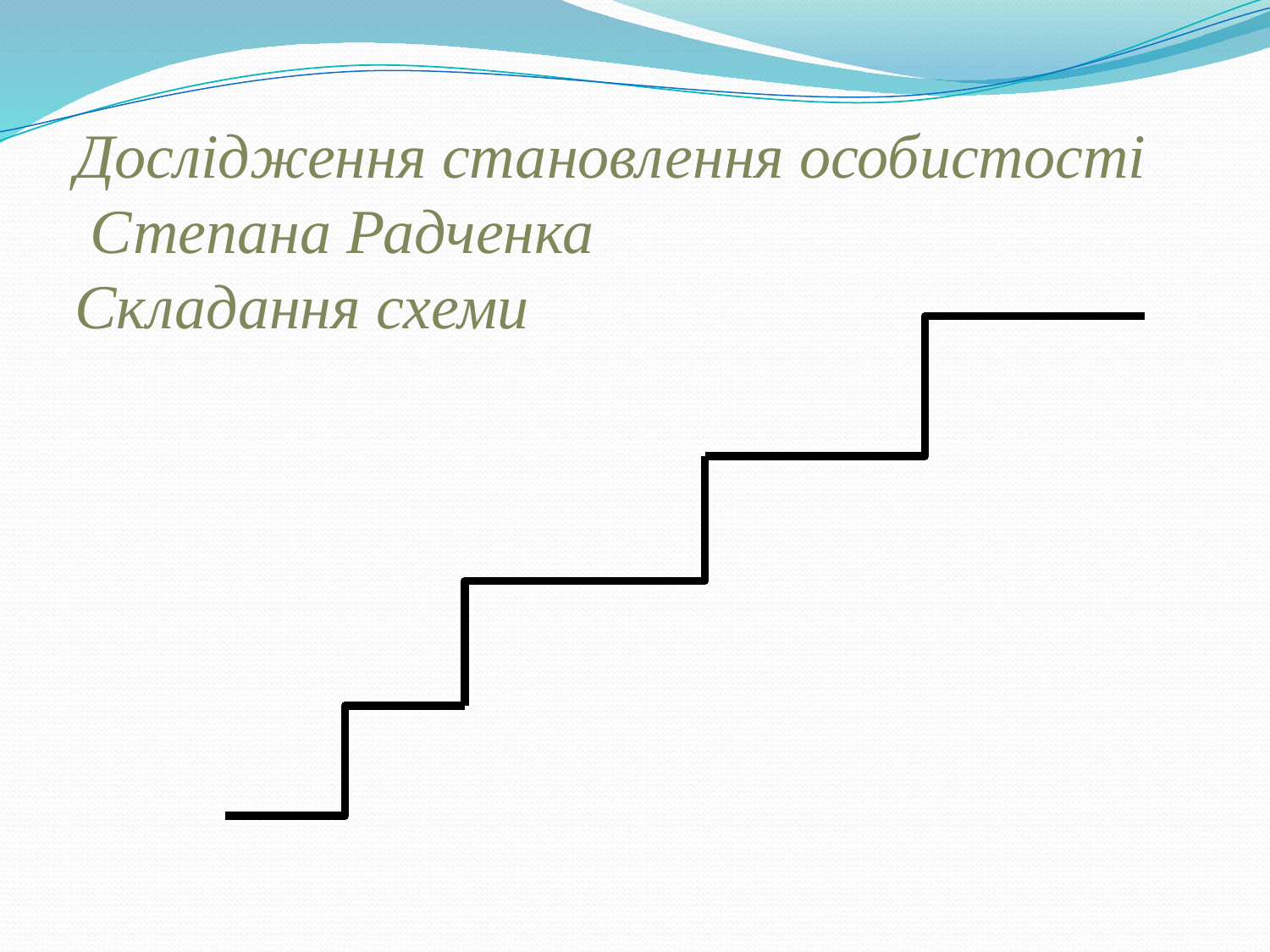

Дослідження становлення особистості
 Степана Радченка
Складання схеми